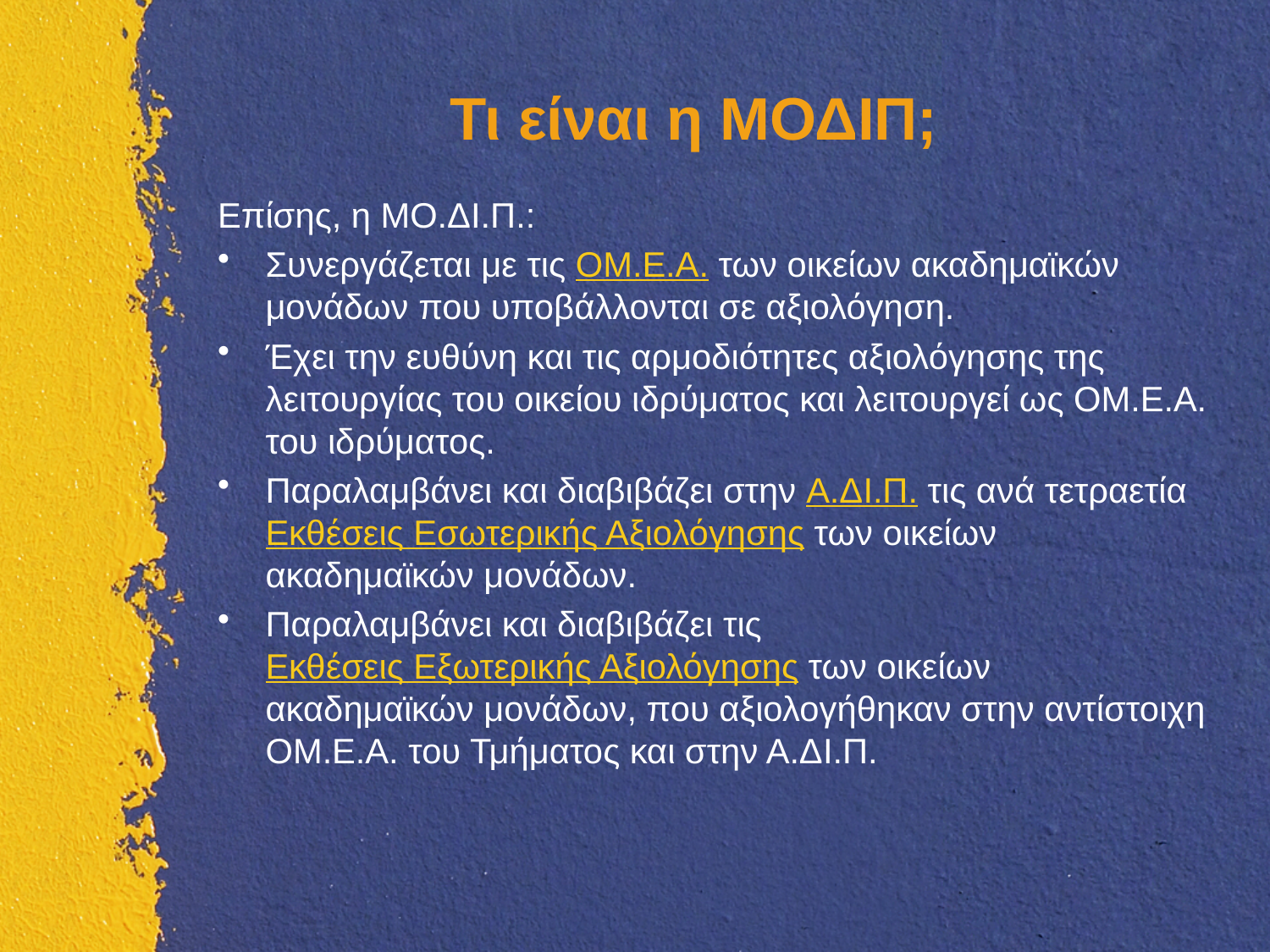

# Τι είναι η ΜΟΔΙΠ;
Επίσης, η ΜΟ.ΔΙ.Π.:
Συνεργάζεται με τις ΟΜ.Ε.Α. των οικείων ακαδημαϊκών μονάδων που υποβάλλονται σε αξιολόγηση.
Έχει την ευθύνη και τις αρμοδιότητες αξιολόγησης της λειτουργίας του οικείου ιδρύματος και λειτουργεί ως ΟΜ.Ε.Α. του ιδρύματος.
Παραλαμβάνει και διαβιβάζει στην Α.ΔΙ.Π. τις ανά τετραετία Εκθέσεις Εσωτερικής Αξιολόγησης των οικείων ακαδημαϊκών μονάδων.
Παραλαμβάνει και διαβιβάζει τις Εκθέσεις Εξωτερικής Αξιολόγησης των οικείων ακαδημαϊκών μονάδων, που αξιολογήθηκαν στην αντίστοιχη ΟΜ.Ε.Α. του Τμήματος και στην Α.ΔΙ.Π.